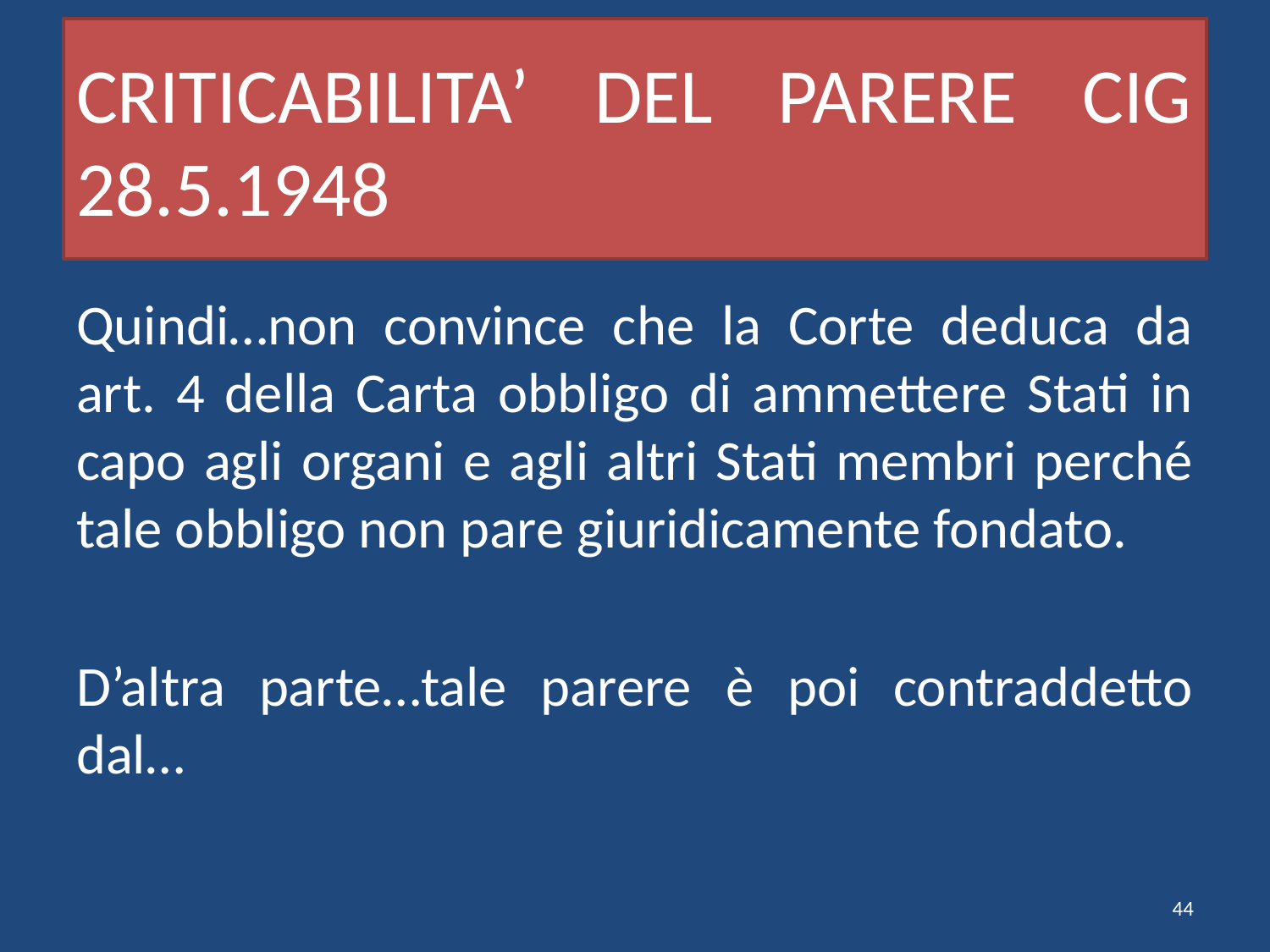

# CRITICABILITA’ DEL PARERE CIG 28.5.1948
Quindi…non convince che la Corte deduca da art. 4 della Carta obbligo di ammettere Stati in capo agli organi e agli altri Stati membri perché tale obbligo non pare giuridicamente fondato.

D’altra parte…tale parere è poi contraddetto dal…
44